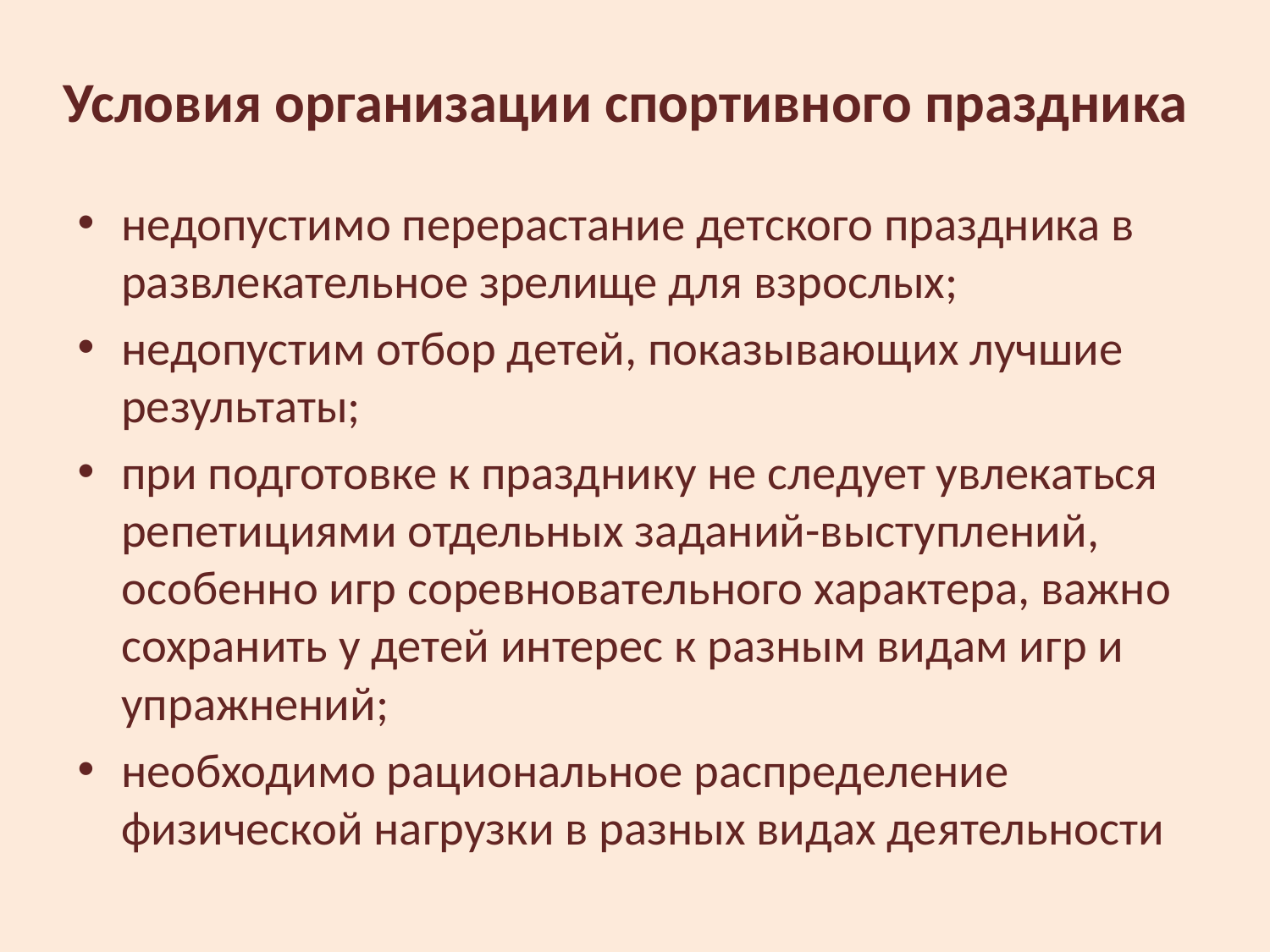

# Условия организации спортивного праздника
недопустимо перерастание детского праздника в развлекательное зрелище для взрослых;
недопустим отбор детей, показывающих лучшие результаты;
при подготовке к празднику не следует увлекаться репетициями отдельных заданий-выступлений, особенно игр соревновательного характера, важно сохранить у детей интерес к разным видам игр и упражнений;
необходимо рациональное распределение физической нагрузки в разных видах деятельности